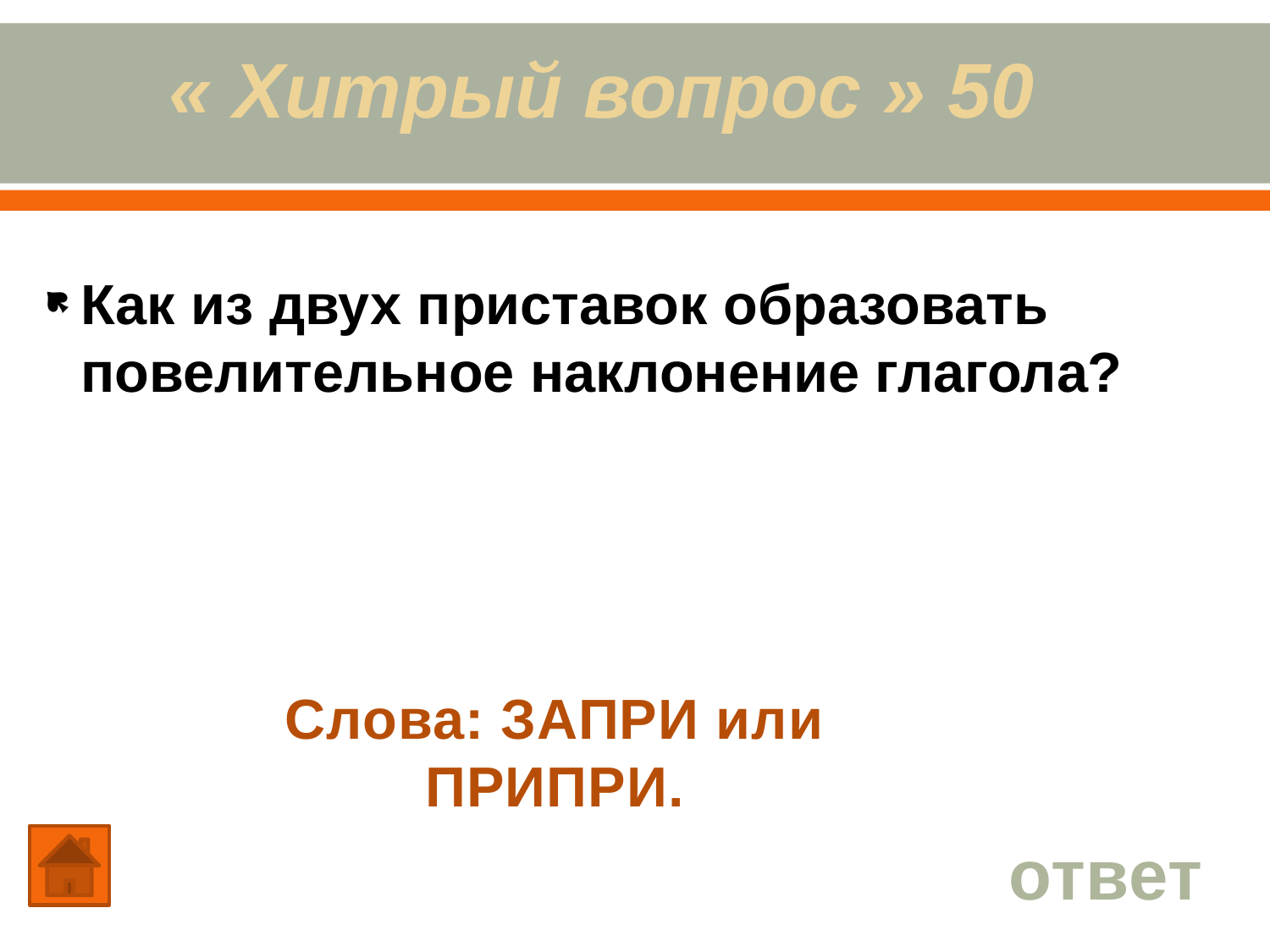

# « Хитрый вопрос » 50
Как из двух приставок образовать повелительное наклонение глагола?
Слова: ЗАПРИ или ПРИПРИ.
ответ